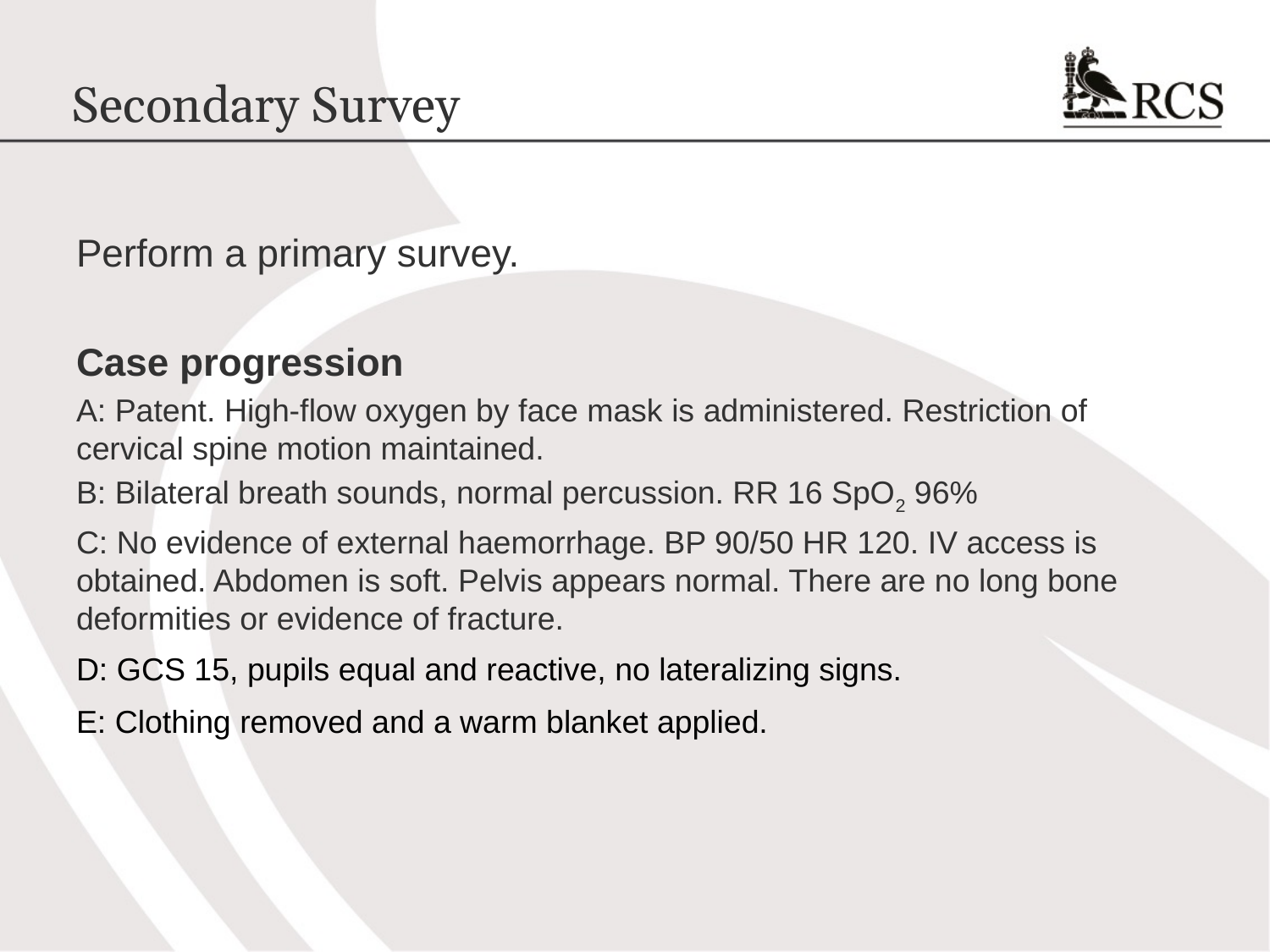

# Secondary Survey
Perform a primary survey.

Case progression
A: Patent. High-flow oxygen by face mask is administered. Restriction of cervical spine motion maintained.
B: Bilateral breath sounds, normal percussion. RR 16 SpO2 96%
C: No evidence of external haemorrhage. BP 90/50 HR 120. IV access is obtained. Abdomen is soft. Pelvis appears normal. There are no long bone deformities or evidence of fracture.
D: GCS 15, pupils equal and reactive, no lateralizing signs.
E: Clothing removed and a warm blanket applied.